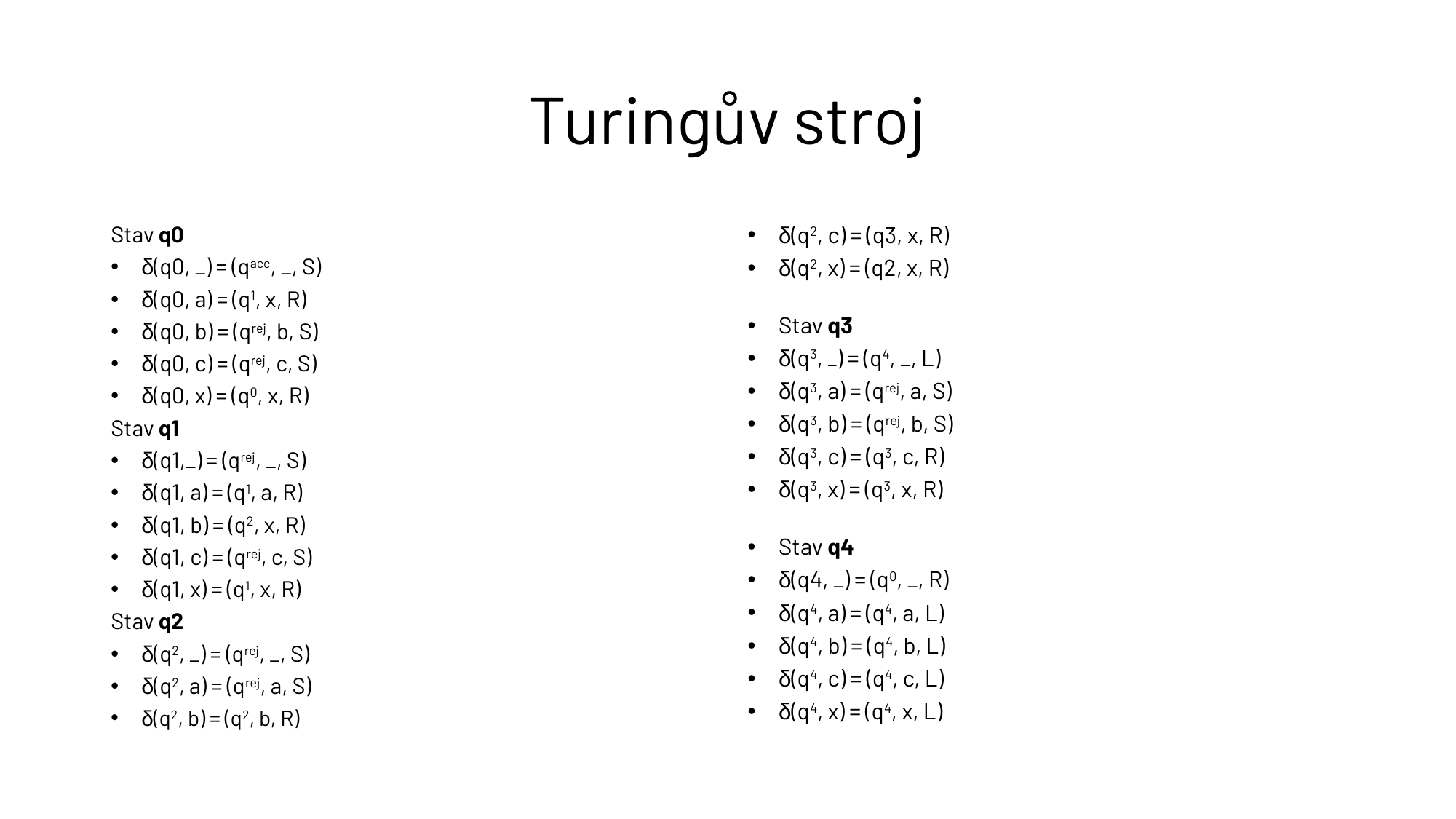

# Turingův stroj
Stav q0
δ(q0, _) = (qacc, _, S)
δ(q0, a) = (q1, x, R)
δ(q0, b) = (qrej, b, S)
δ(q0, c) = (qrej, c, S)
δ(q0, x) = (q0, x, R)
Stav q1
δ(q1,_) = (qrej, _, S)
δ(q1, a) = (q1, a, R)
δ(q1, b) = (q2, x, R)
δ(q1, c) = (qrej, c, S)
δ(q1, x) = (q1, x, R)
Stav q2
δ(q2, _) = (qrej, _, S)
δ(q2, a) = (qrej, a, S)
δ(q2, b) = (q2, b, R)

δ(q2, c) = (q3, x, R)
δ(q2, x) = (q2, x, R)
Stav q3
δ(q3, _) = (q4, _, L)
δ(q3, a) = (qrej, a, S)
δ(q3, b) = (qrej, b, S)
δ(q3, c) = (q3, c, R)
δ(q3, x) = (q3, x, R)
Stav q4
δ(q4, _) = (q0, _, R)
δ(q4, a) = (q4, a, L)
δ(q4, b) = (q4, b, L)
δ(q4, c) = (q4, c, L)
δ(q4, x) = (q4, x, L)